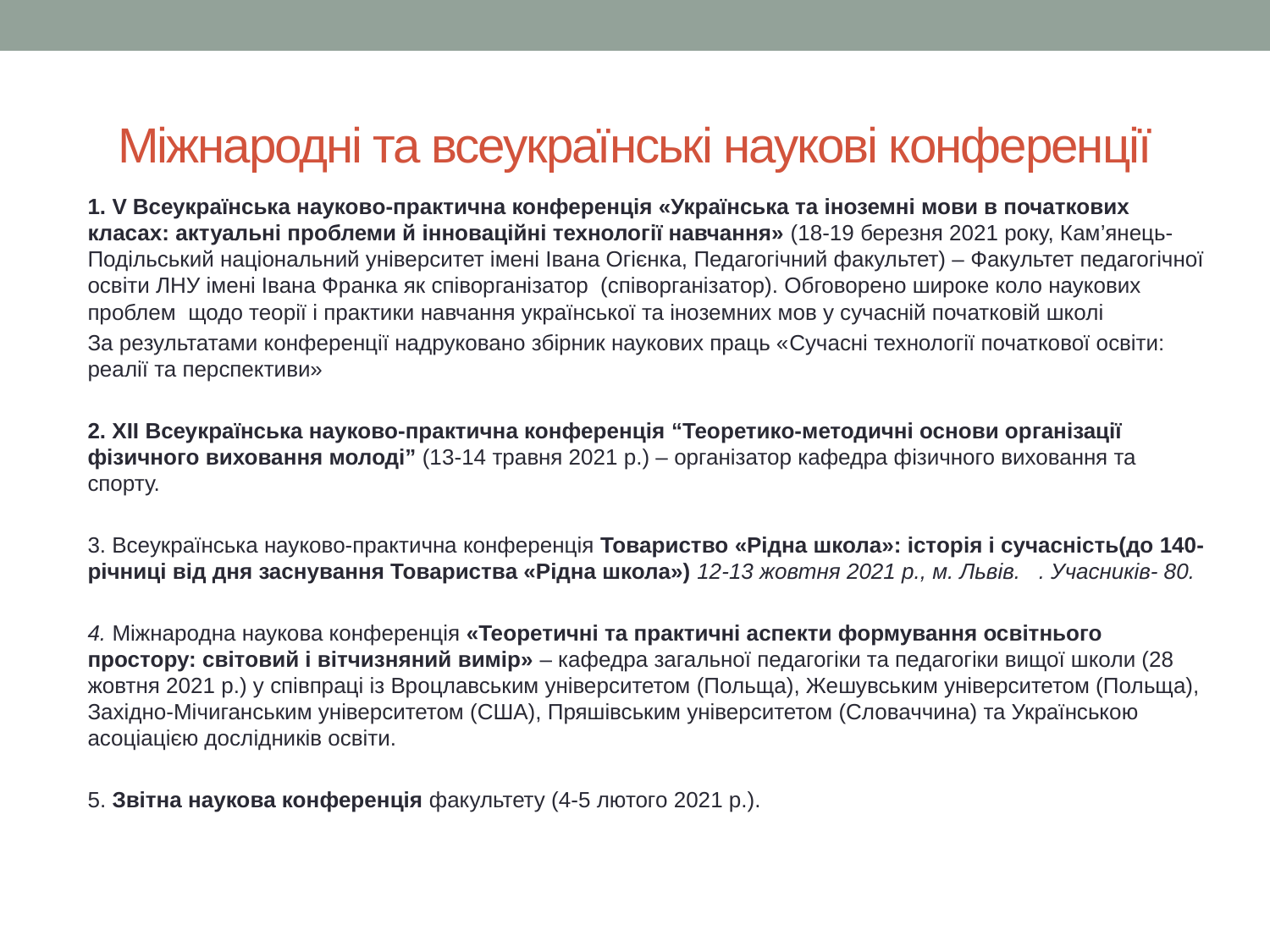

# Міжнародні та всеукраїнські наукові конференції
1. V Всеукраїнська науково-практична конференція «Українська та іноземні мови в початкових класах: актуальні проблеми й інноваційні технології навчання» (18-19 березня 2021 року, Кам’янець-Подільський національний університет імені Івана Огієнка, Педагогічний факультет) – Факультет педагогічної освіти ЛНУ імені Івана Франка як співорганізатор  (співорганізатор). Обговорено широке коло наукових проблем  щодо теорії і практики навчання української та іноземних мов у сучасній початковій школі
За результатами конференції надруковано збірник наукових праць «Сучасні технології початкової освіти: реалії та перспективи»

2. ХII Всеукраїнська науково-практична конференція “Теоретико-методичні основи організації фізичного виховання молоді” (13-14 травня 2021 р.) – організатор кафедра фізичного виховання та спорту.

3. Всеукраїнська науково-практична конференція Товариство «Рідна школа»: історія і сучасність(до 140-річниці від дня заснування Товариства «Рідна школа») 12-13 жовтня 2021 р., м. Львів.   . Учасників- 80.

4. Міжнародна наукова конференція «Теоретичні та практичні аспекти формування освітнього простору: світовий і вітчизняний вимір» – кафедра загальної педагогіки та педагогіки вищої школи (28 жовтня 2021 р.) у співпраці із Вроцлавським університетом (Польща), Жешувським університетом (Польща), Західно-Мічиганським університетом (США), Пряшівським університетом (Словаччина) та Українською асоціацією дослідників освіти.

5. Звітна наукова конференція факультету (4-5 лютого 2021 р.).